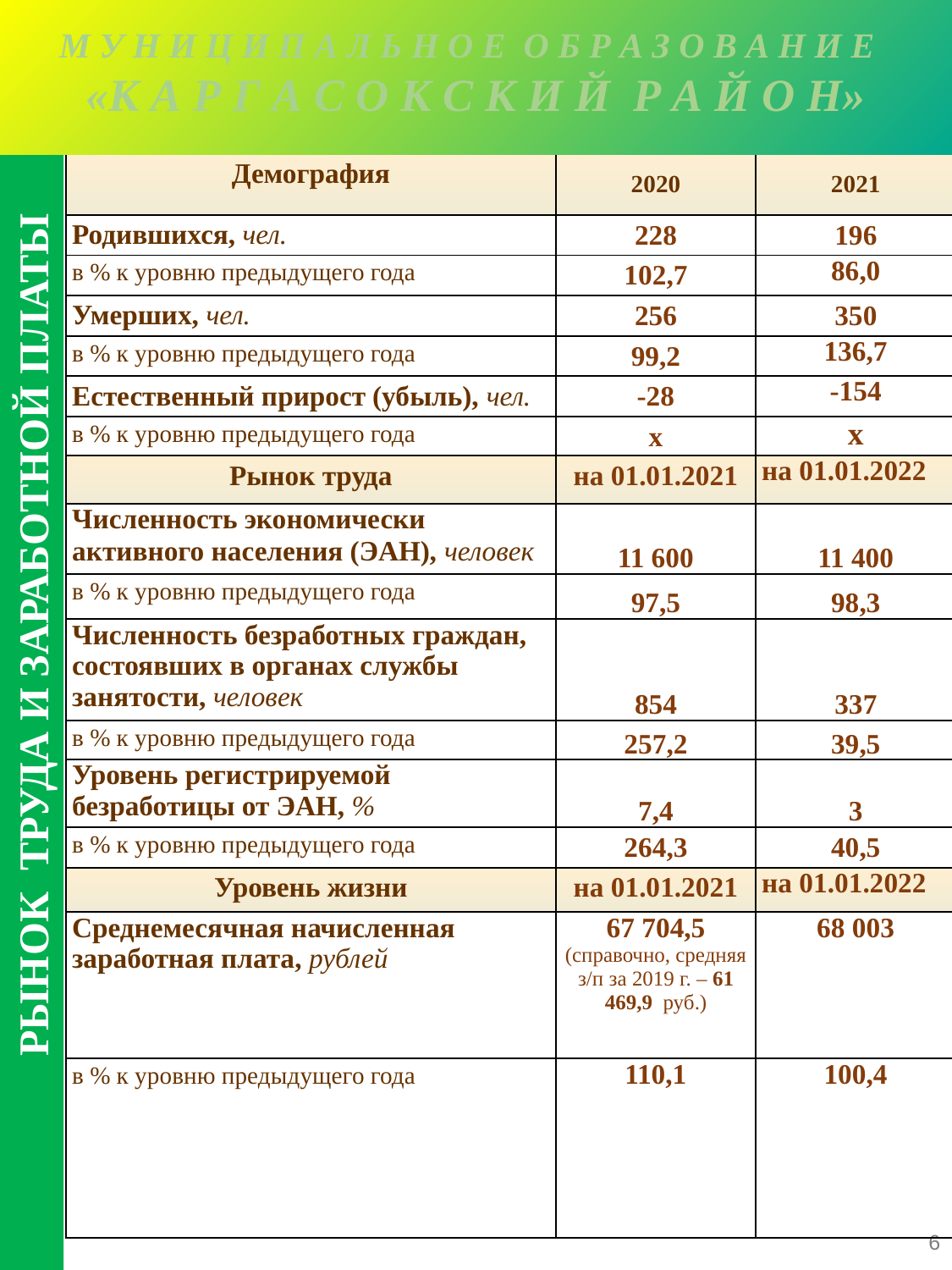

М У Н И Ц И П А Л Ь Н О Е  О Б Р А З О В А Н И Е
«К А Р Г А С О К С К И Й  Р А Й О Н»

М У Н И Ц И П А Л Ь Н О Е  О Б Р А З О В А Н И Е
«К А Р Г А С О К С К И Й  Р А Й О Н»
| Демография | 2020 | 2021 |
| --- | --- | --- |
| Родившихся, чел. | 228 | 196 |
| в % к уровню предыдущего года | 102,7 | 86,0 |
| Умерших, чел. | 256 | 350 |
| в % к уровню предыдущего года | 99,2 | 136,7 |
| Естественный прирост (убыль), чел. | -28 | -154 |
| в % к уровню предыдущего года | х | х |
| Рынок труда | на 01.01.2021 | на 01.01.2022 |
| Численность экономически активного населения (ЭАН), человек | 11 600 | 11 400 |
| в % к уровню предыдущего года | 97,5 | 98,3 |
| Численность безработных граждан, состоявших в органах службы занятости, человек | 854 | 337 |
| в % к уровню предыдущего года | 257,2 | 39,5 |
| Уровень регистрируемой безработицы от ЭАН, % | 7,4 | 3 |
| в % к уровню предыдущего года | 264,3 | 40,5 |
| Уровень жизни | на 01.01.2021 | на 01.01.2022 |
| Среднемесячная начисленная заработная плата, рублей | 67 704,5 (справочно, средняя з/п за 2019 г. – 61 469,9 руб.) | 68 003 |
| в % к уровню предыдущего года | 110,1 | 100,4 |
РЫНОК  ТРУДА И ЗАРАБОТНОЙ ПЛАТЫ
6